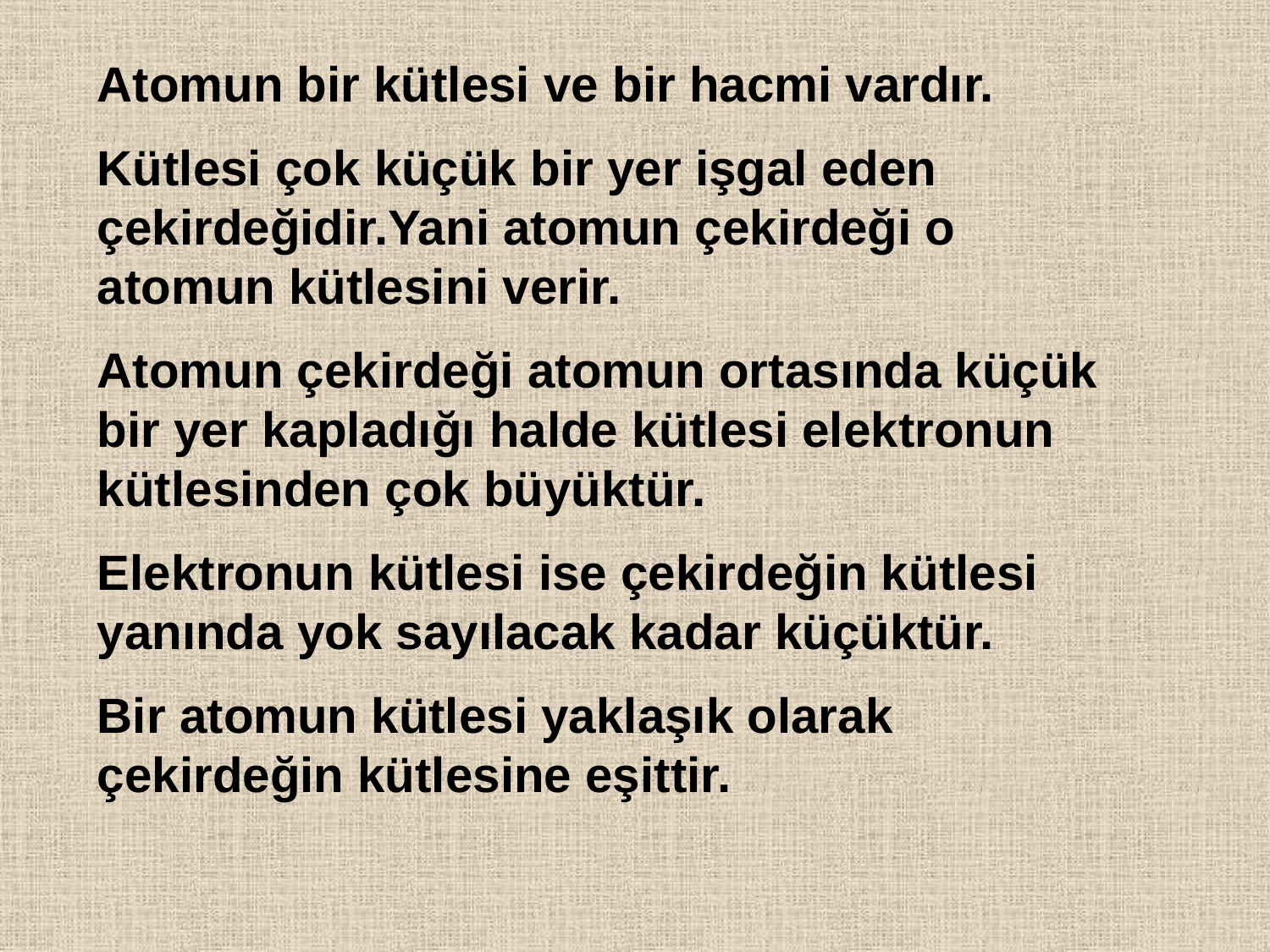

Atomun bir kütlesi ve bir hacmi vardır.
Kütlesi çok küçük bir yer işgal eden çekirdeğidir.Yani atomun çekirdeği o atomun kütlesini verir.
Atomun çekirdeği atomun ortasında küçük bir yer kapladığı halde kütlesi elektronun kütlesinden çok büyüktür.
Elektronun kütlesi ise çekirdeğin kütlesi yanında yok sayılacak kadar küçüktür.
Bir atomun kütlesi yaklaşık olarak çekirdeğin kütlesine eşittir.